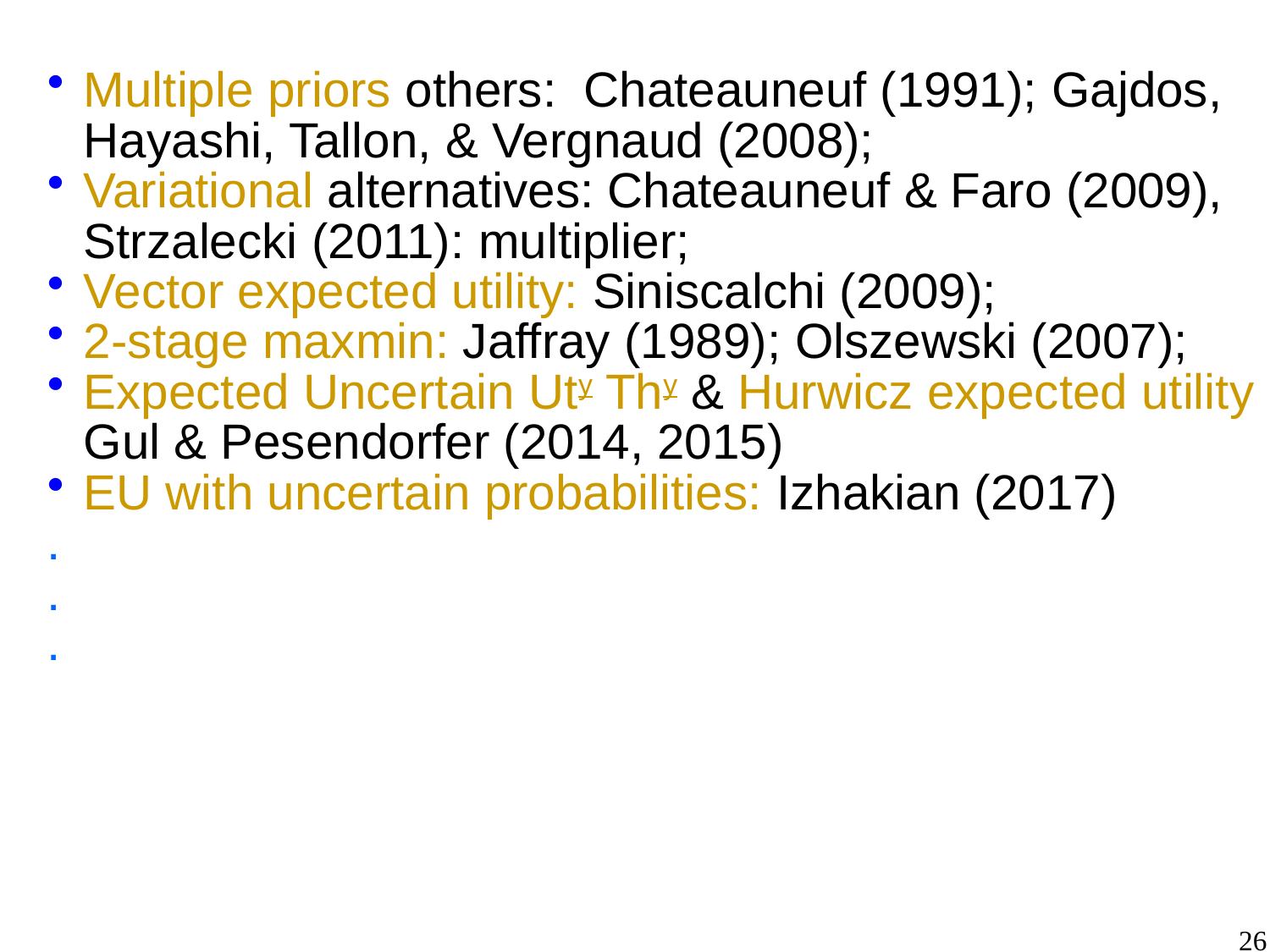

Multiple priors others:  Chateauneuf (1991); Gajdos, Hayashi, Tallon, & Vergnaud (2008);
Variational alternatives: Chateauneuf & Faro (2009), Strzalecki (2011): multiplier;
Vector expected utility: Siniscalchi (2009);
2-stage maxmin: Jaffray (1989); Olszewski (2007);
Expected Uncertain Uty Thy & Hurwicz expected utility Gul & Pesendorfer (2014, 2015)
EU with uncertain probabilities: Izhakian (2017)
.
.
.
26